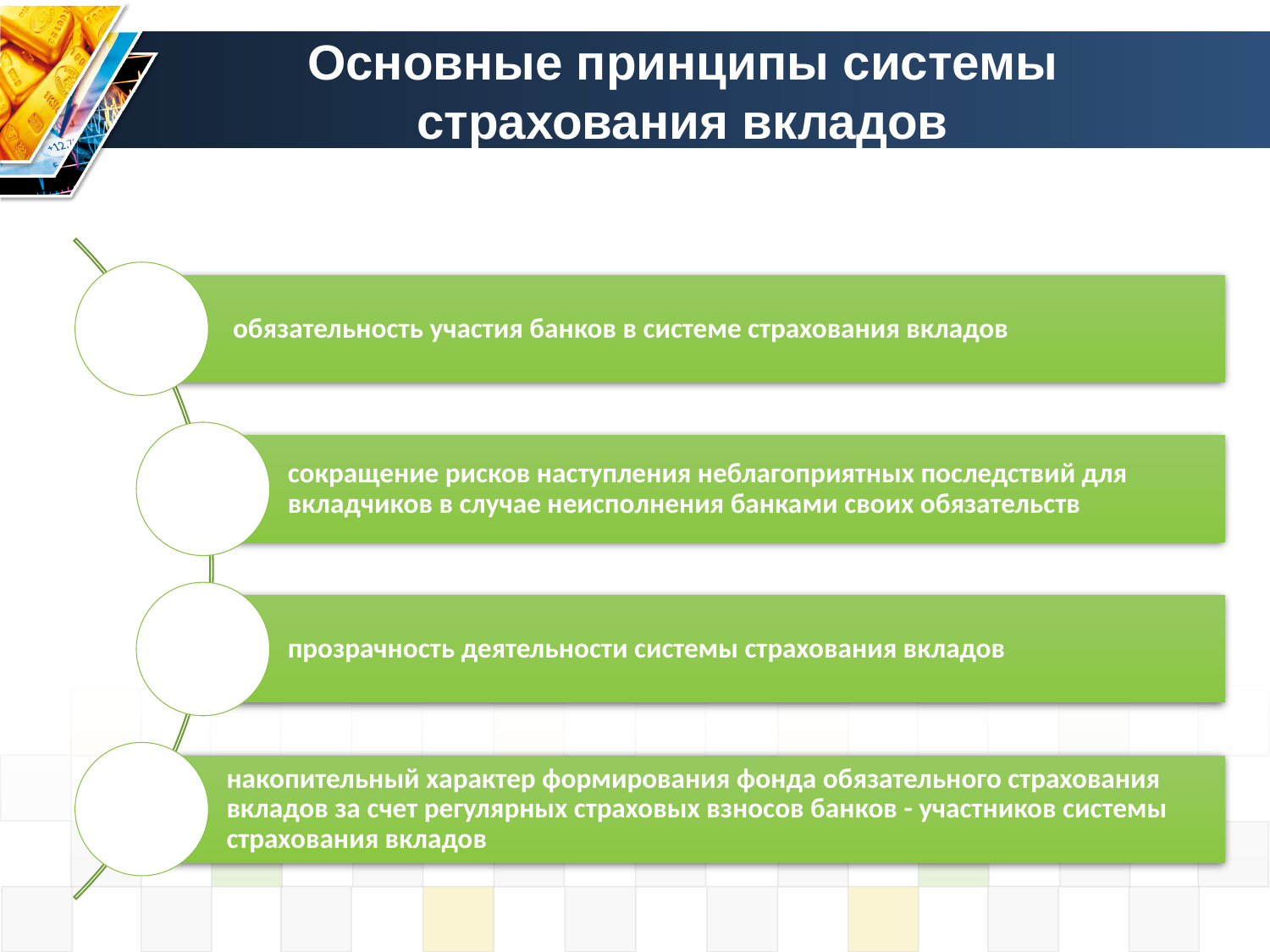

# Основные принципы системы страхования вкладов
 обязательность участия банков в системе страхования вкладов
сокращение рисков наступления неблагоприятных последствий для вкладчиков в случае неисполнения банками своих обязательств
прозрачность деятельности системы страхования вкладов
накопительный характер формирования фонда обязательного страхования вкладов за счет регулярных страховых взносов банков - участников системы страхования вкладов